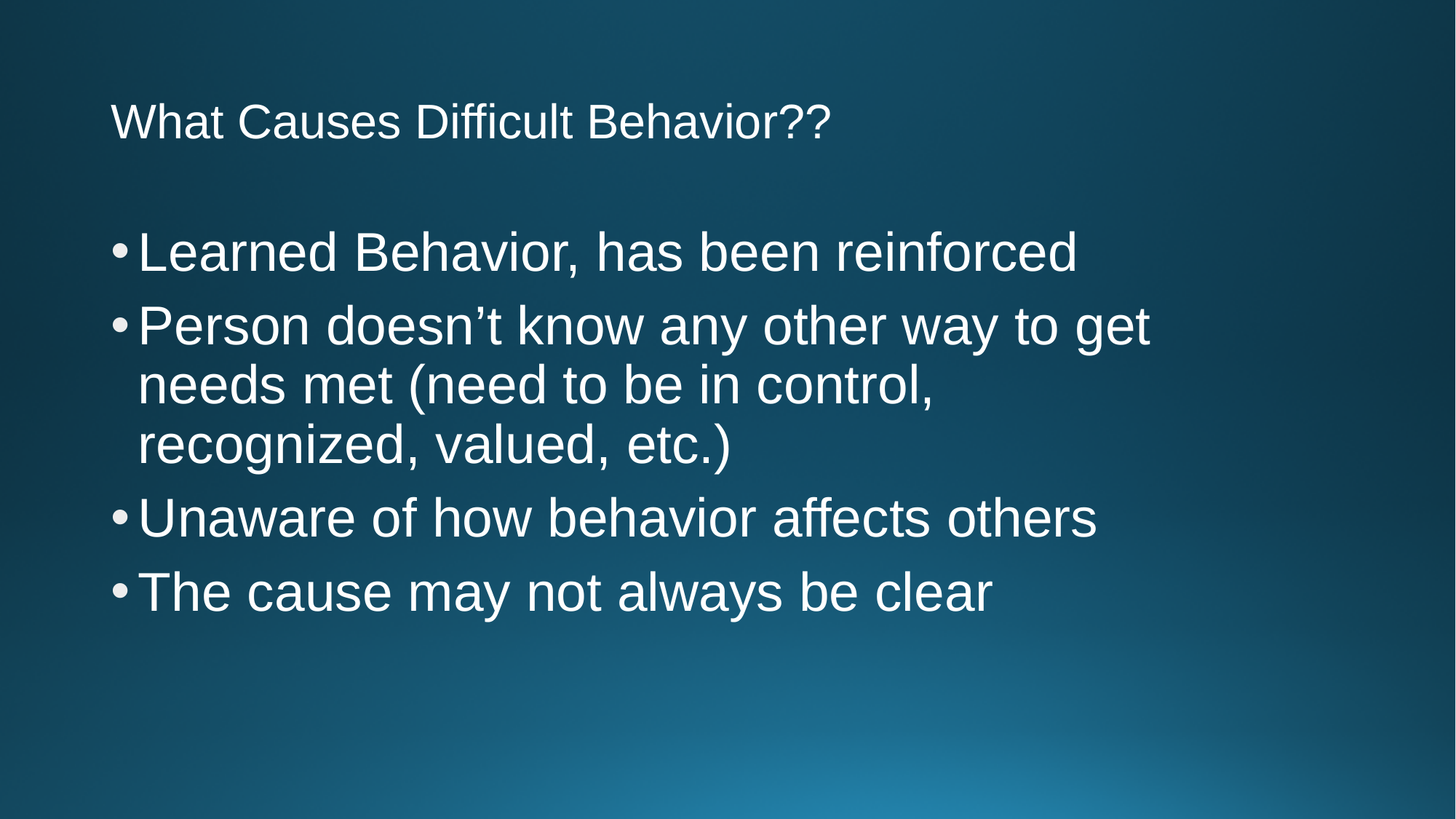

# What Causes Difficult Behavior??
Learned Behavior, has been reinforced
Person doesn’t know any other way to get needs met (need to be in control, recognized, valued, etc.)
Unaware of how behavior affects others
The cause may not always be clear